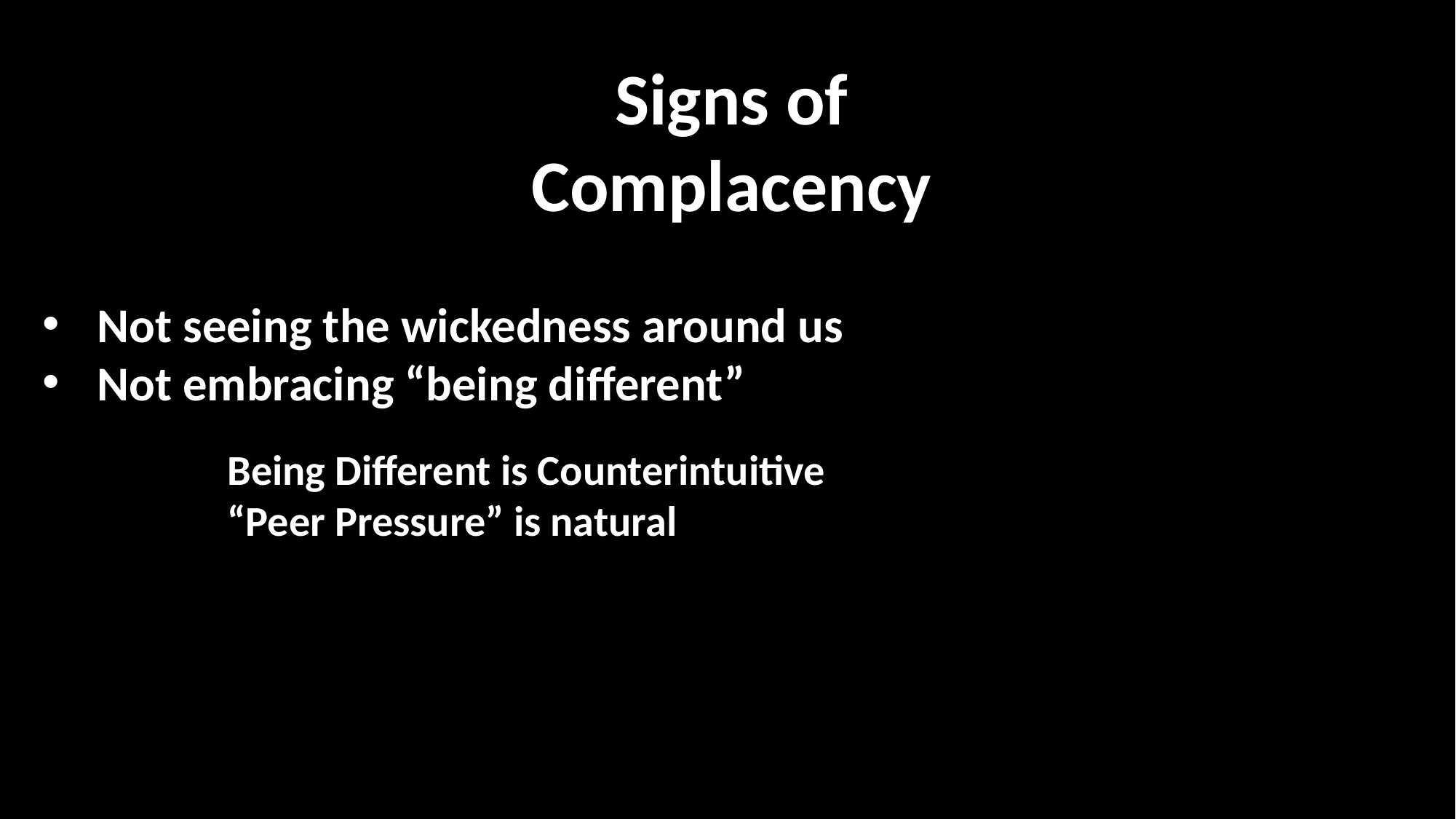

Signs of Complacency
Not seeing the wickedness around us
Not embracing “being different”
Being Different is Counterintuitive
“Peer Pressure” is natural